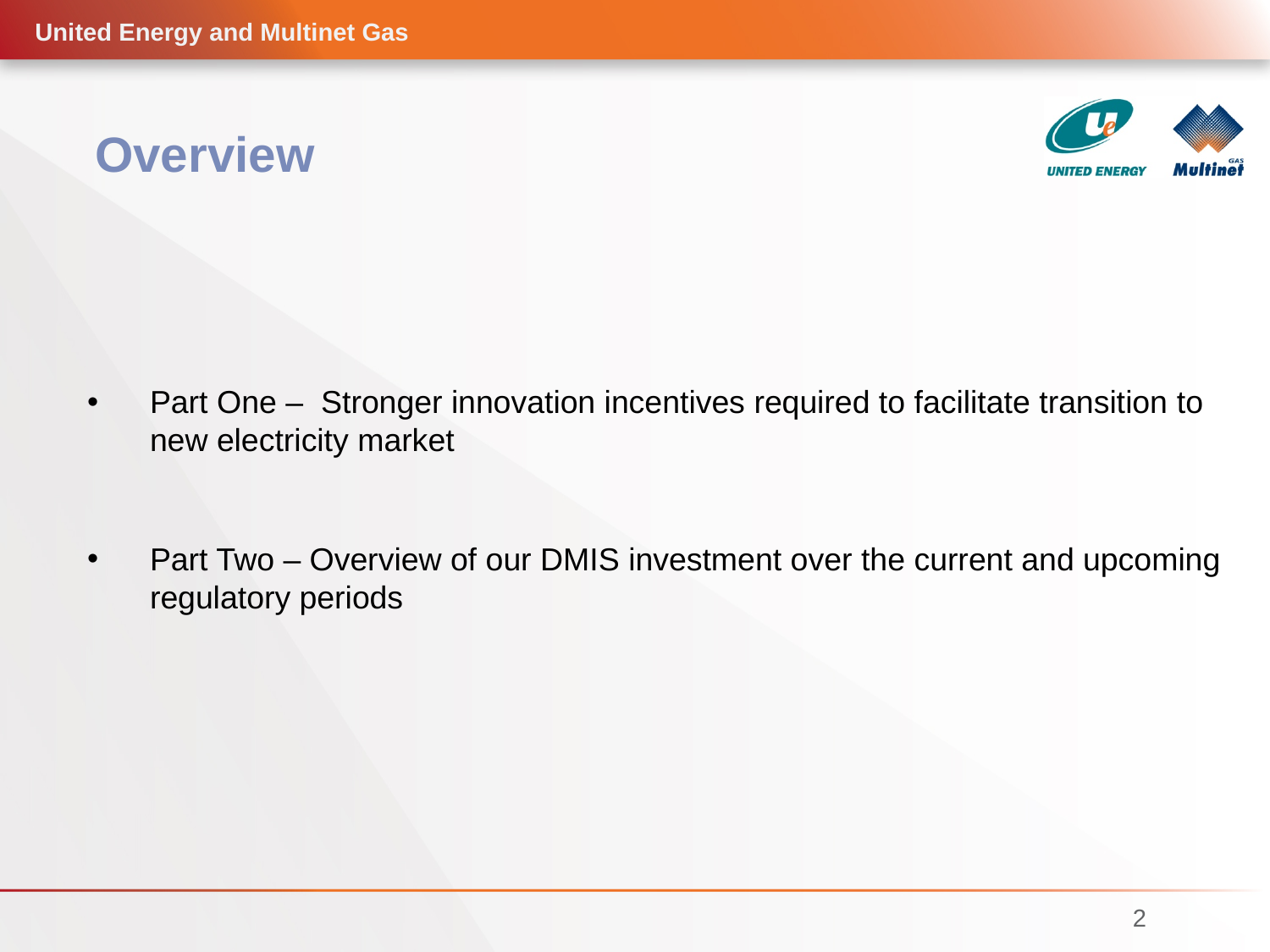

United Energy and Multinet Gas
# Overview

Part One –  Stronger innovation incentives required to facilitate transition to new electricity market

Part Two – Overview of our DMIS investment over the current and upcoming regulatory periods

2